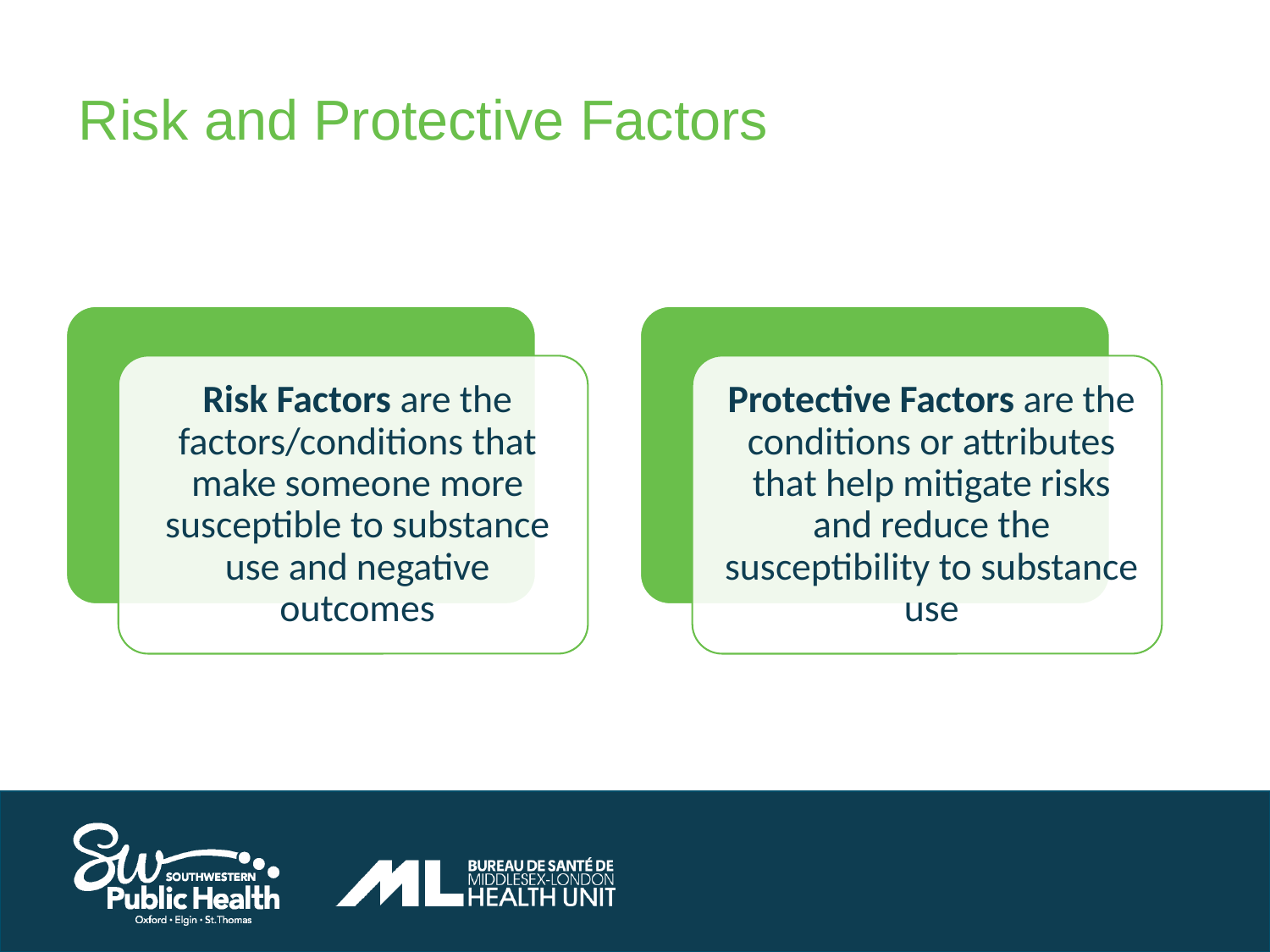

# Risk and Protective Factors
Risk Factors are the factors/conditions that make someone more susceptible to substance use and negative outcomes​
Protective Factors are the conditions or attributes that help mitigate risks and reduce the susceptibility to substance use​